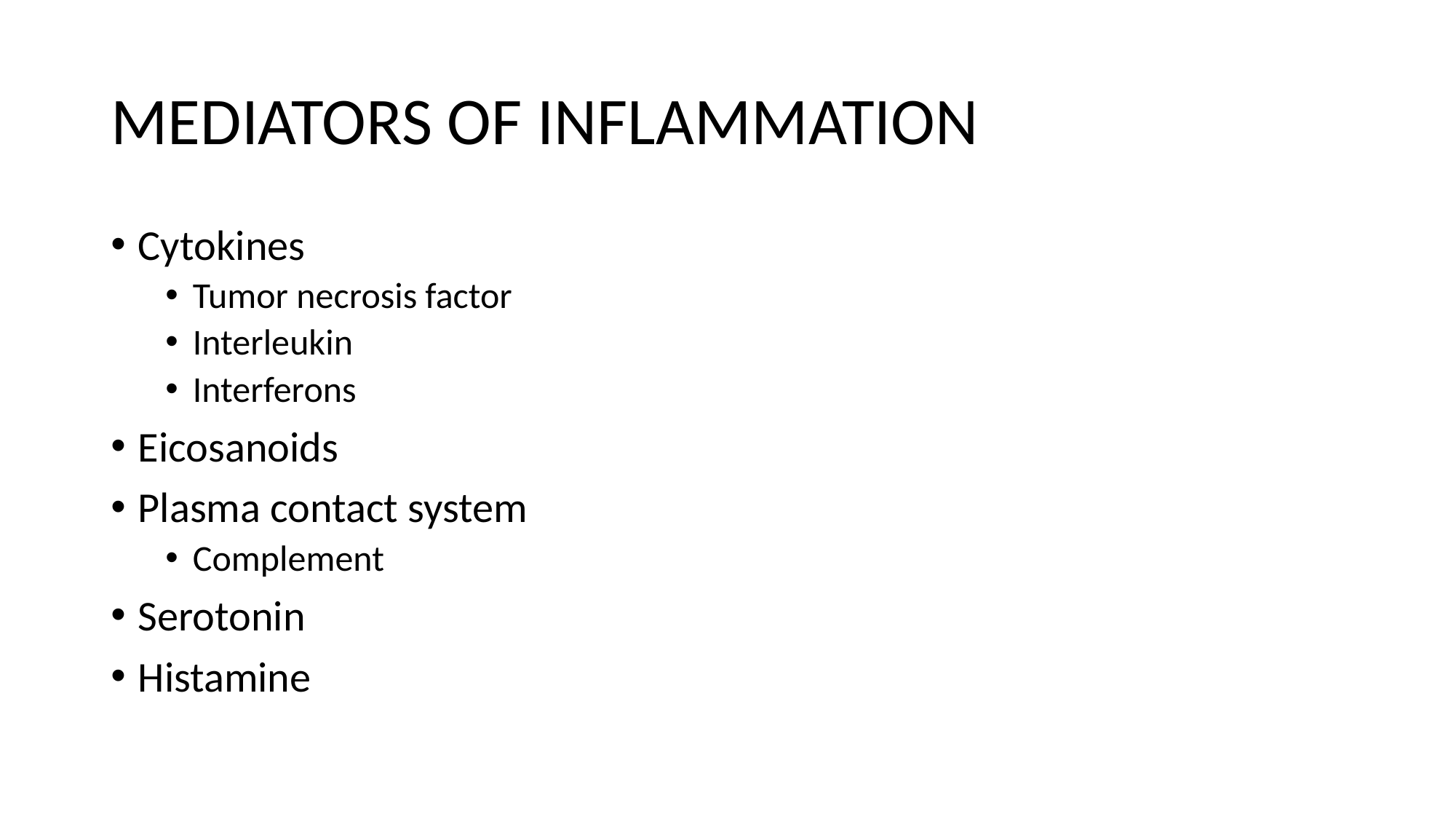

# MEDIATORS OF INFLAMMATION
Cytokines
Tumor necrosis factor
Interleukin
Interferons
Eicosanoids
Plasma contact system
Complement
Serotonin
Histamine